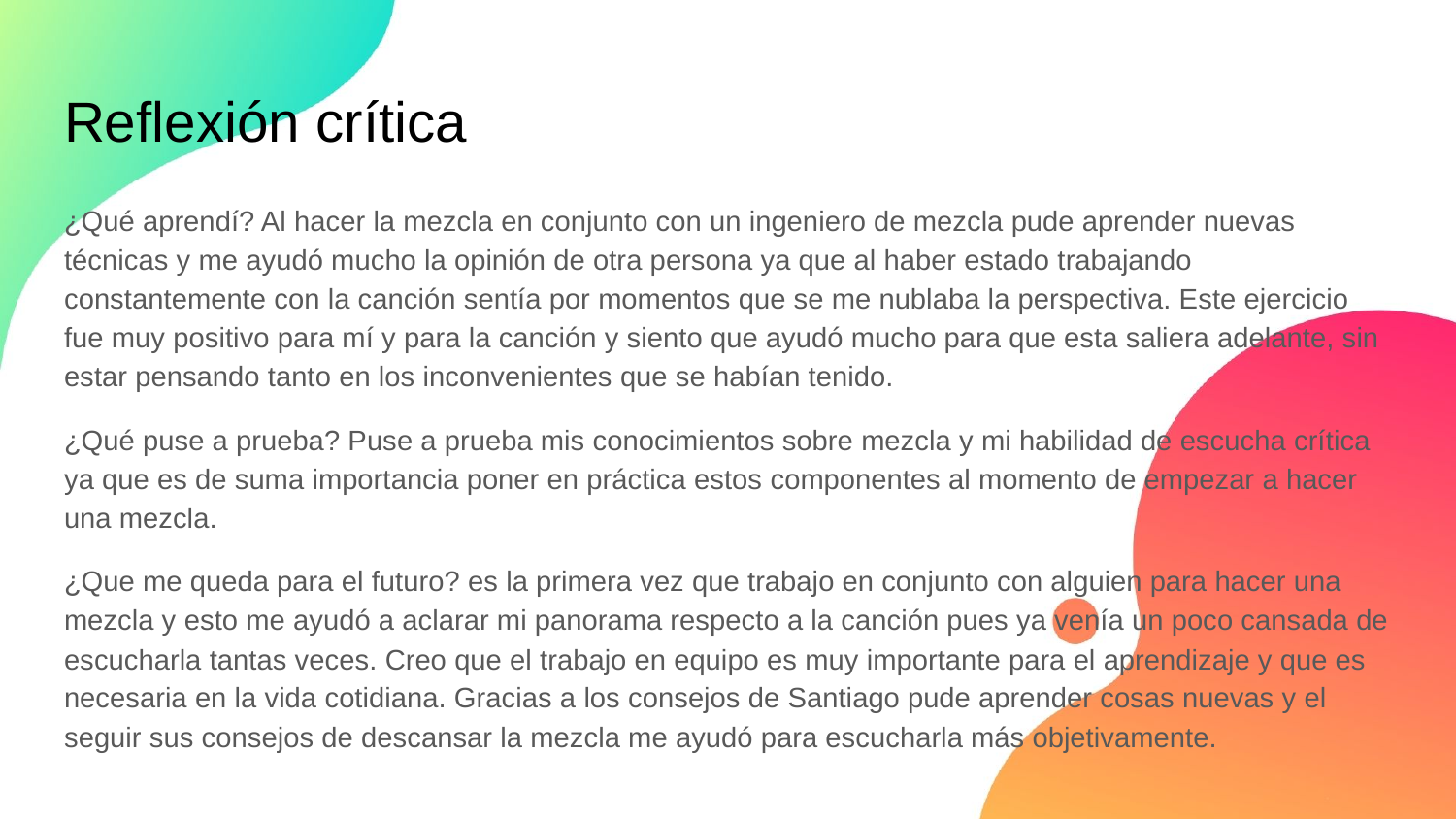

# Reflexión crítica
¿Qué aprendí? Al hacer la mezcla en conjunto con un ingeniero de mezcla pude aprender nuevas técnicas y me ayudó mucho la opinión de otra persona ya que al haber estado trabajando constantemente con la canción sentía por momentos que se me nublaba la perspectiva. Este ejercicio fue muy positivo para mí y para la canción y siento que ayudó mucho para que esta saliera adelante, sin estar pensando tanto en los inconvenientes que se habían tenido.
¿Qué puse a prueba? Puse a prueba mis conocimientos sobre mezcla y mi habilidad de escucha crítica ya que es de suma importancia poner en práctica estos componentes al momento de empezar a hacer una mezcla.
¿Que me queda para el futuro? es la primera vez que trabajo en conjunto con alguien para hacer una mezcla y esto me ayudó a aclarar mi panorama respecto a la canción pues ya venía un poco cansada de escucharla tantas veces. Creo que el trabajo en equipo es muy importante para el aprendizaje y que es necesaria en la vida cotidiana. Gracias a los consejos de Santiago pude aprender cosas nuevas y el seguir sus consejos de descansar la mezcla me ayudó para escucharla más objetivamente.